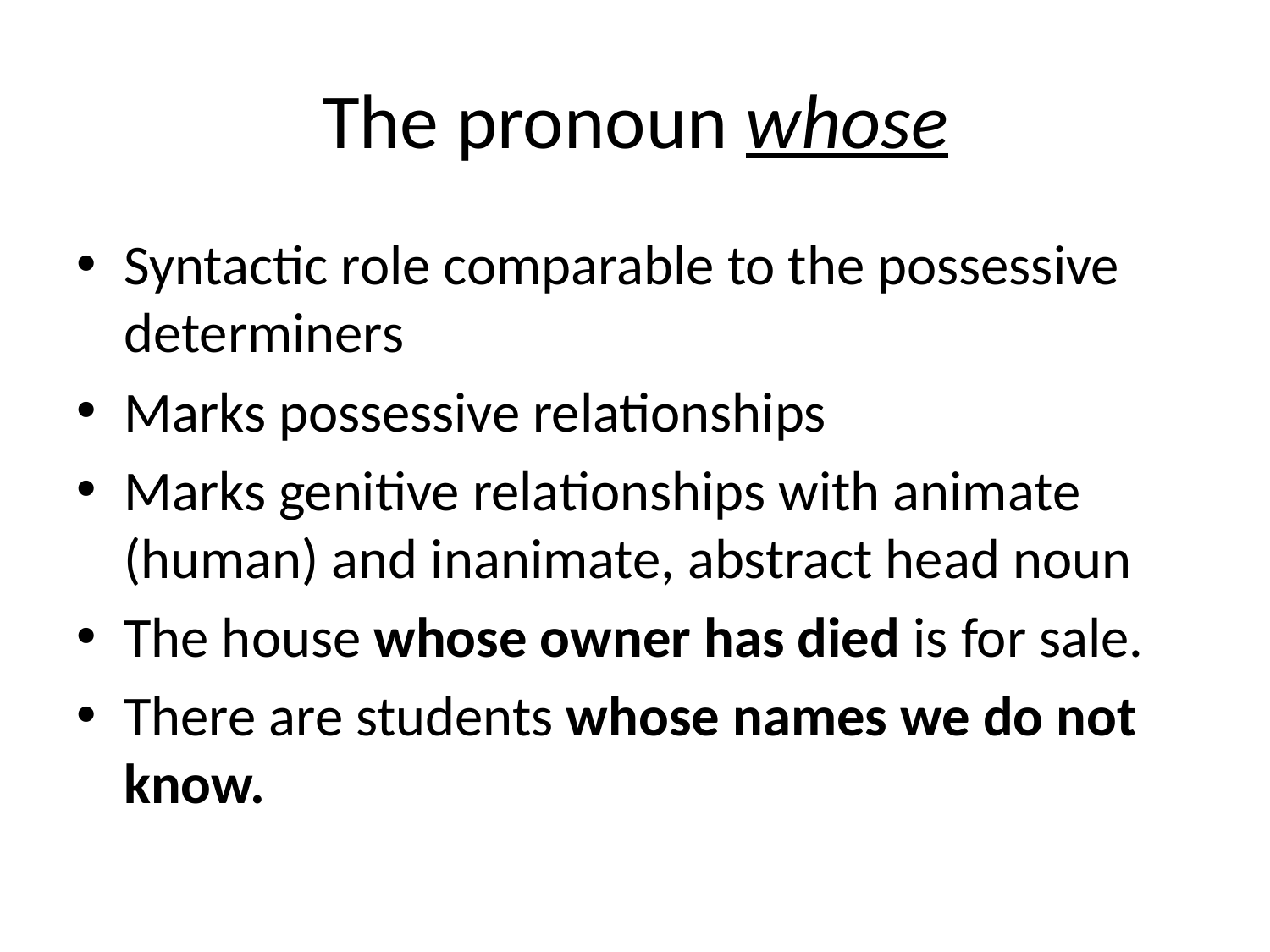

# The pronoun whose
Syntactic role comparable to the possessive determiners
Marks possessive relationships
Marks genitive relationships with animate (human) and inanimate, abstract head noun
The house whose owner has died is for sale.
There are students whose names we do not know.